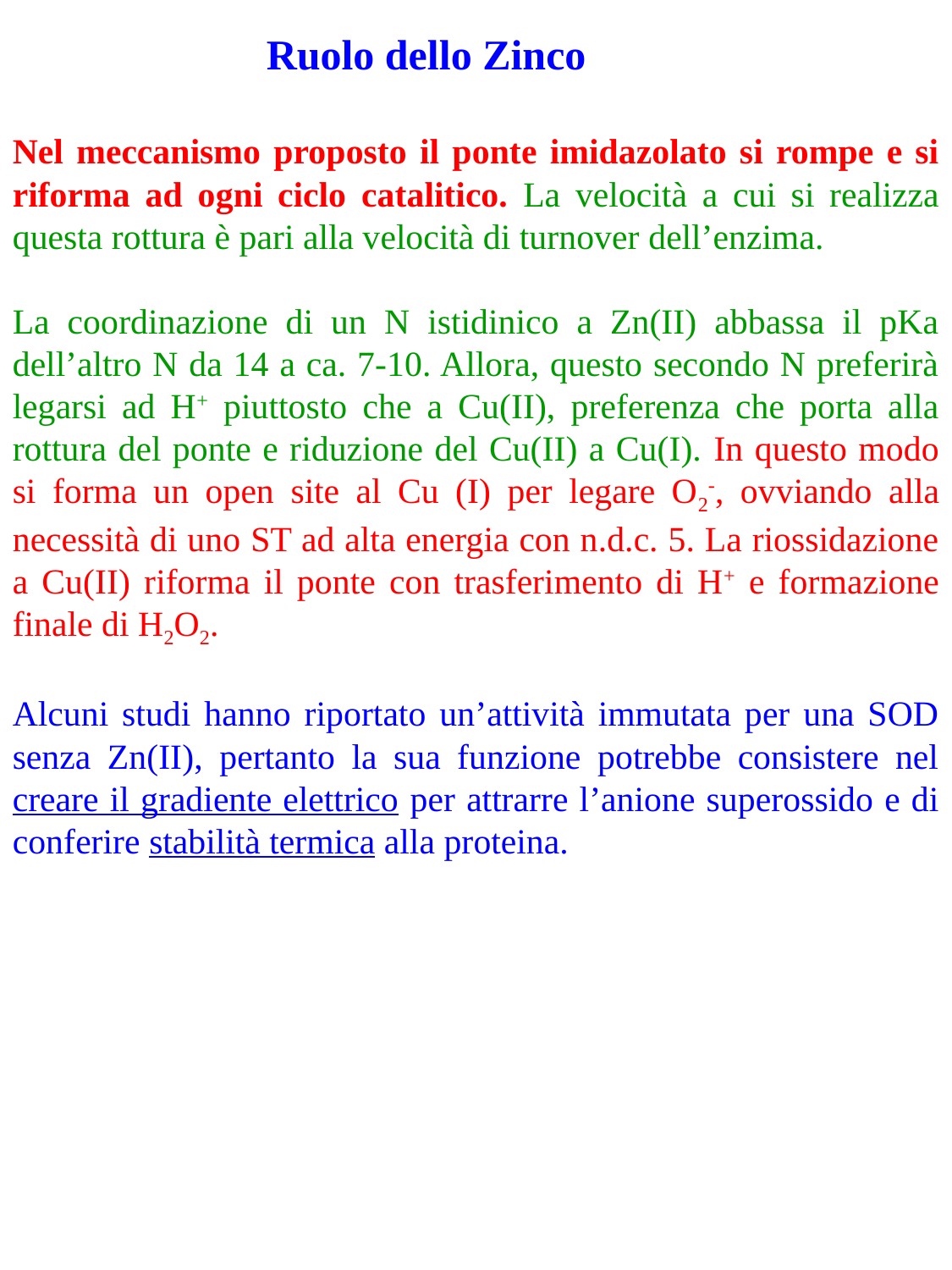

Ruolo dello Zinco

Nel meccanismo proposto il ponte imidazolato si rompe e si riforma ad ogni ciclo catalitico. La velocità a cui si realizza questa rottura è pari alla velocità di turnover dell’enzima.

La coordinazione di un N istidinico a Zn(II) abbassa il pKa dell’altro N da 14 a ca. 7-10. Allora, questo secondo N preferirà legarsi ad H+ piuttosto che a Cu(II), preferenza che porta alla rottura del ponte e riduzione del Cu(II) a Cu(I). In questo modo si forma un open site al Cu (I) per legare O2-, ovviando alla necessità di uno ST ad alta energia con n.d.c. 5. La riossidazione a Cu(II) riforma il ponte con trasferimento di H+ e formazione finale di H2O2.

Alcuni studi hanno riportato un’attività immutata per una SOD senza Zn(II), pertanto la sua funzione potrebbe consistere nel creare il gradiente elettrico per attrarre l’anione superossido e di conferire stabilità termica alla proteina.